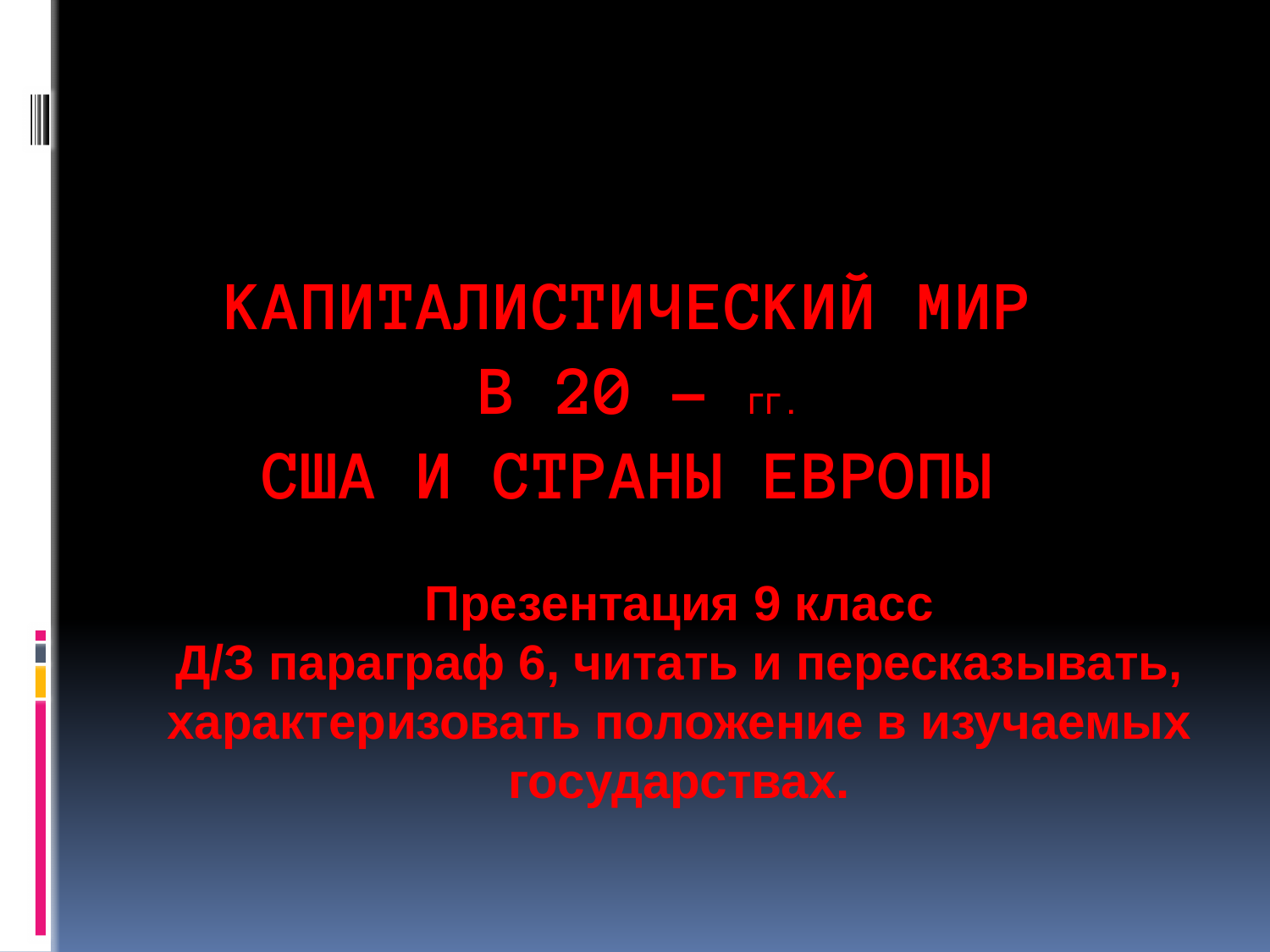

# Капиталистический мир в 20 - гг. США и страны Европы
Презентация 9 класс
Д/З параграф 6, читать и пересказывать, характеризовать положение в изучаемых государствах.